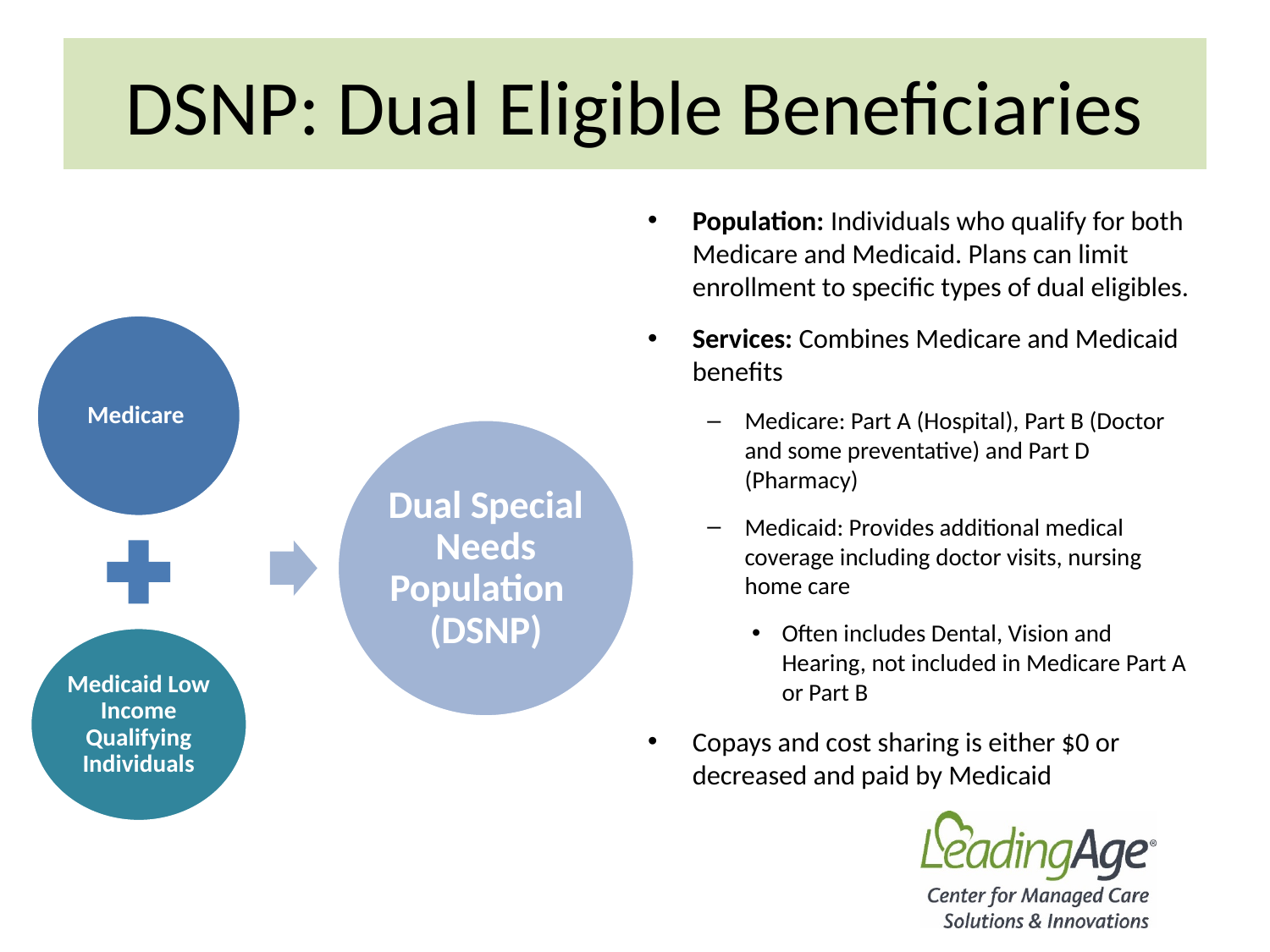

# DSNP: Dual Eligible Beneficiaries
Population: Individuals who qualify for both Medicare and Medicaid. Plans can limit enrollment to specific types of dual eligibles.
Services: Combines Medicare and Medicaid benefits
Medicare: Part A (Hospital), Part B (Doctor and some preventative) and Part D (Pharmacy)
Medicaid: Provides additional medical coverage including doctor visits, nursing home care
Often includes Dental, Vision and Hearing, not included in Medicare Part A or Part B
Copays and cost sharing is either $0 or decreased and paid by Medicaid
Medicare

Medicaid Low Income Qualifying Individuals

Dual Special Needs Population   (DSNP)